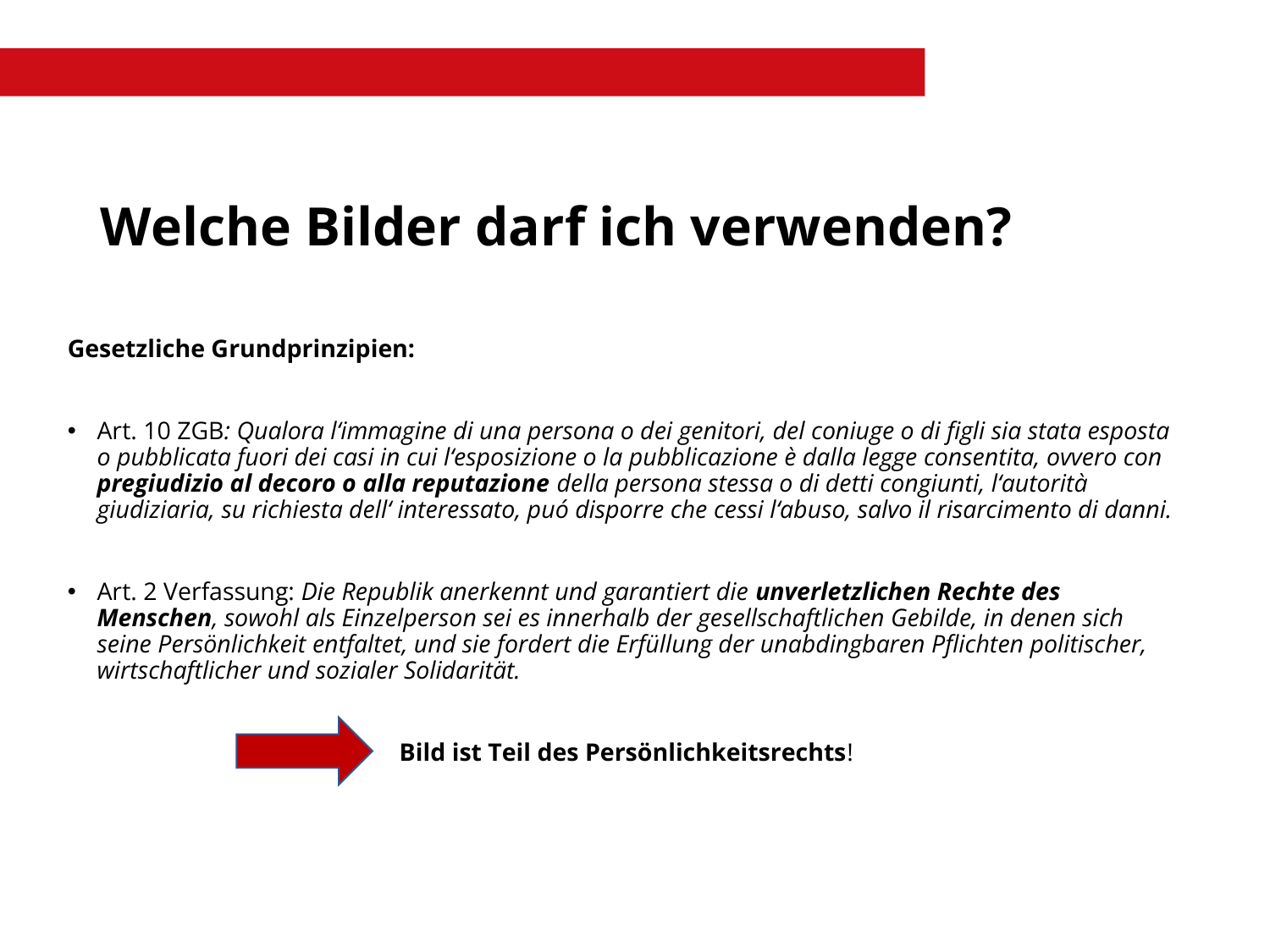

Welche Bilder darf ich verwenden?

Gesetzliche Grundprinzipien:

Art. 10 ZGB: Qualora l‘immagine di una persona o dei genitori, del coniuge o di figli sia stata esposta o pubblicata fuori dei casi in cui l‘esposizione o la pubblicazione è dalla legge consentita, ovvero con pregiudizio al decoro o alla reputazione della persona stessa o di detti congiunti, l‘autorità giudiziaria, su richiesta dell‘ interessato, puó disporre che cessi l‘abuso, salvo il risarcimento di danni.

Art. 2 Verfassung: Die Republik anerkennt und garantiert die unverletzlichen Rechte des Menschen, sowohl als Einzelperson sei es innerhalb der gesellschaftlichen Gebilde, in denen sich seine Persönlichkeit entfaltet, und sie fordert die Erfüllung der unabdingbaren Pflichten politischer, wirtschaftlicher und sozialer Solidarität.

Bild ist Teil des Persönlichkeitsrechts!